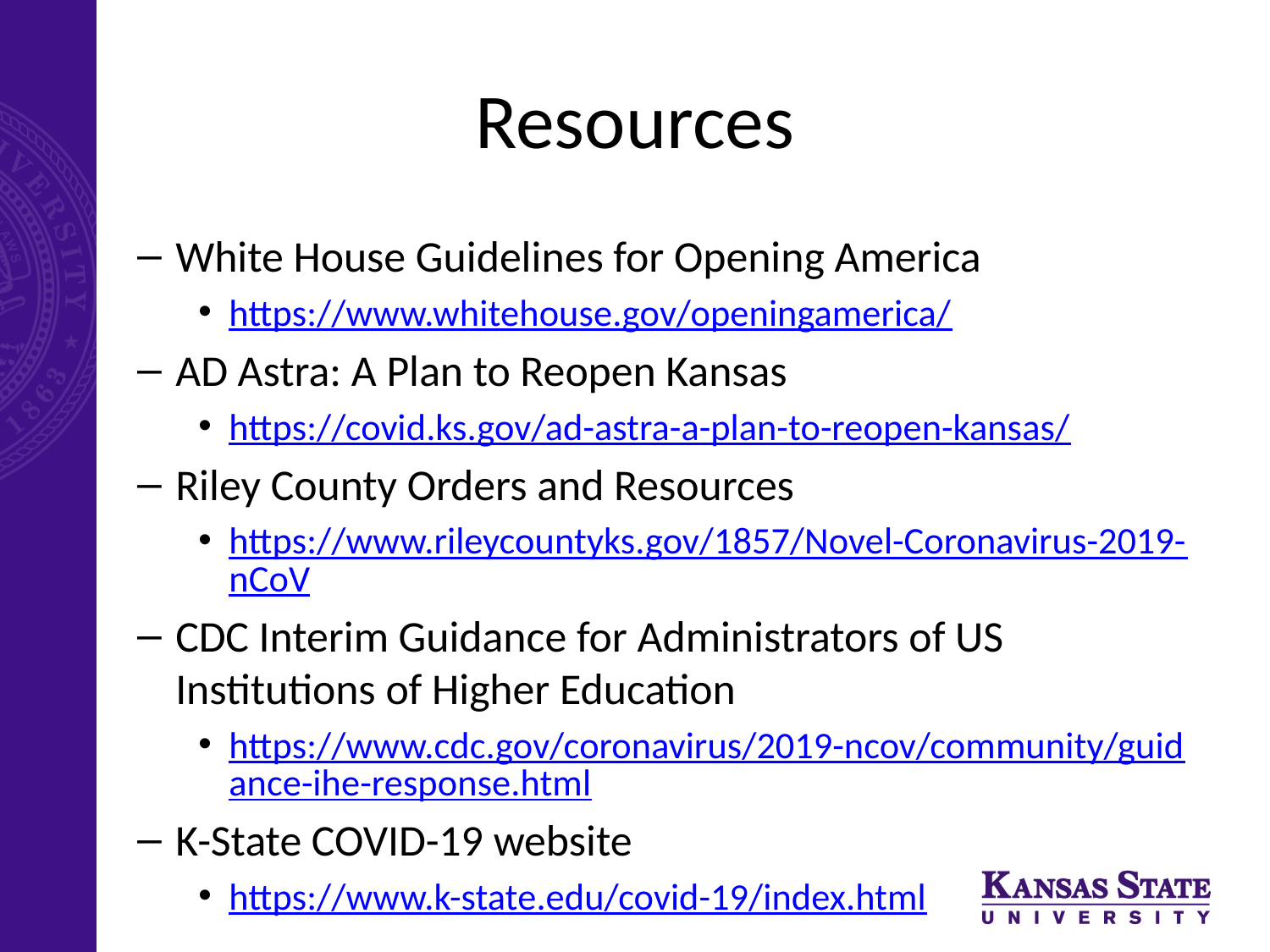

# Resources
White House Guidelines for Opening America
https://www.whitehouse.gov/openingamerica/
AD Astra: A Plan to Reopen Kansas
https://covid.ks.gov/ad-astra-a-plan-to-reopen-kansas/
Riley County Orders and Resources
https://www.rileycountyks.gov/1857/Novel-Coronavirus-2019-nCoV
CDC Interim Guidance for Administrators of US Institutions of Higher Education
https://www.cdc.gov/coronavirus/2019-ncov/community/guidance-ihe-response.html
K-State COVID-19 website
https://www.k-state.edu/covid-19/index.html